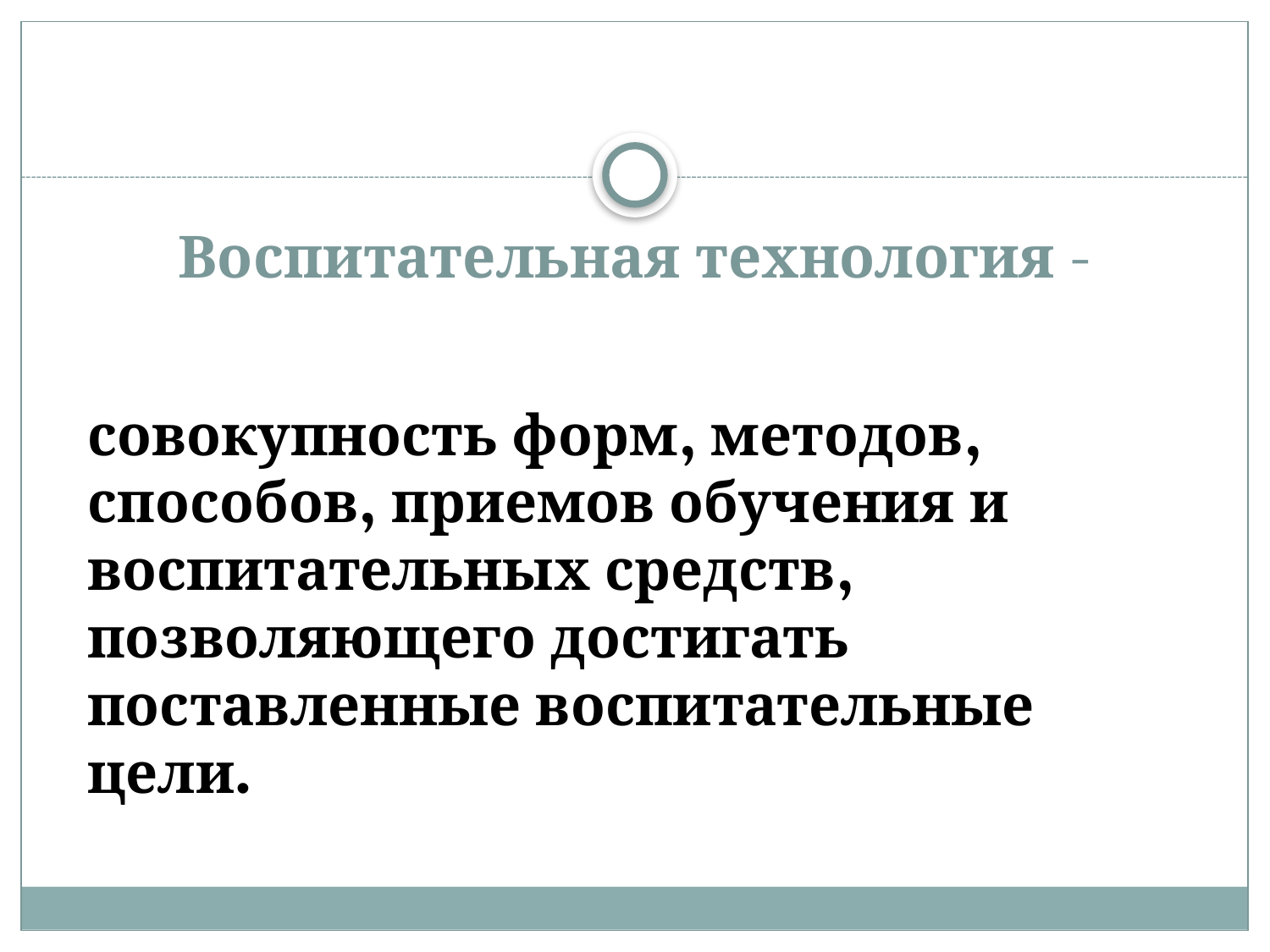

# Воспитательная технология -
совокупность форм, методов, способов, приемов обучения и воспитательных средств, позволяющего достигать поставленные воспитательные цели.